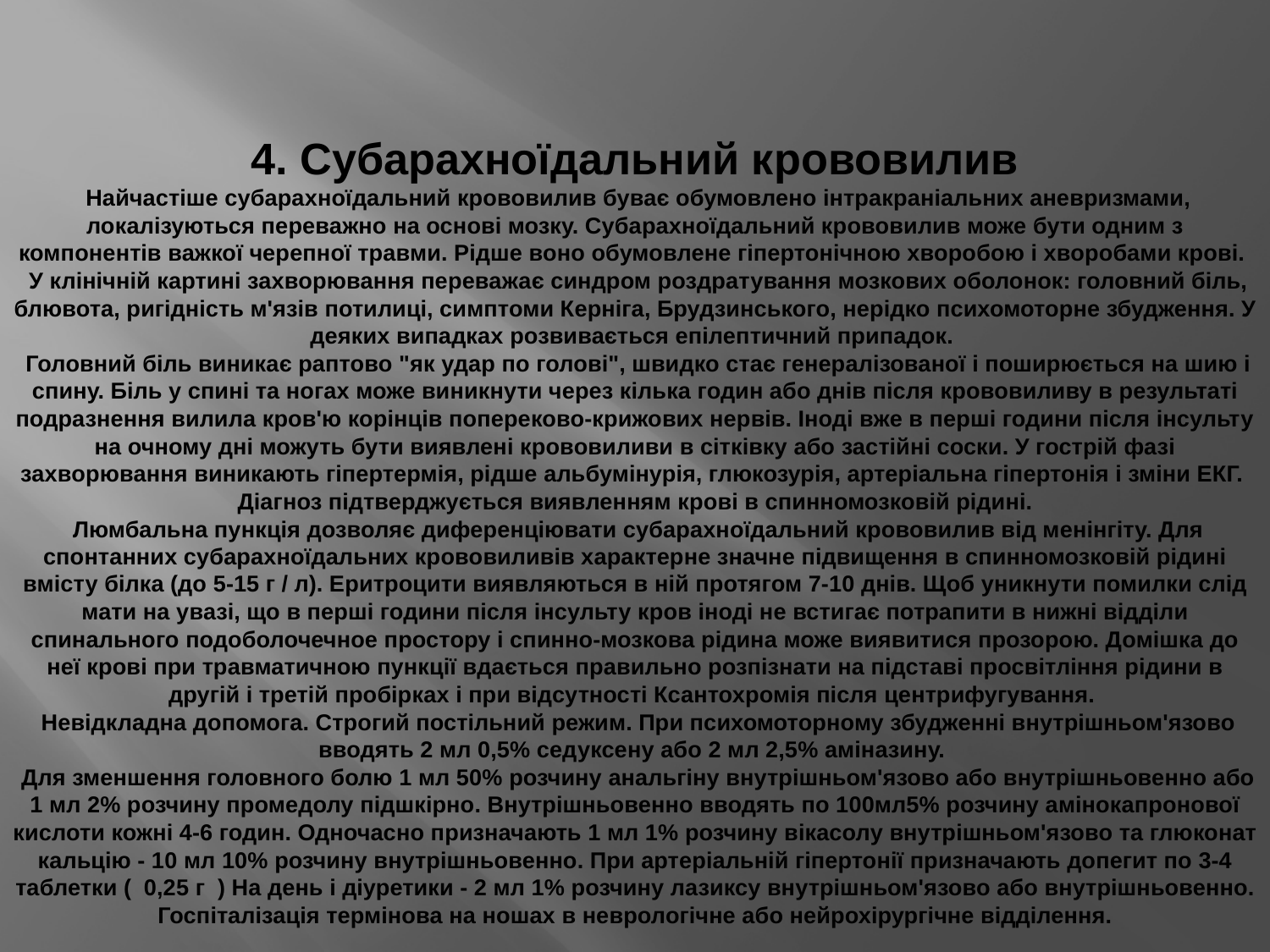

# 4. Субарахноїдальний крововилив Найчастіше субарахноїдальний крововилив буває обумовлено інтракраніальних аневризмами, локалізуються переважно на основі мозку. Субарахноїдальний крововилив може бути одним з компонентів важкої черепної травми. Рідше воно обумовлене гіпертонічною хворобою і хворобами крові. У клінічній картині захворювання переважає синдром роздратування мозкових оболонок: головний біль, блювота, ригідність м'язів потилиці, симптоми Керніга, Брудзинського, нерідко психомоторне збудження. У деяких випадках розвивається епілептичний припадок. Головний біль виникає раптово "як удар по голові", швидко стає генералізованої і поширюється на шию і спину. Біль у спині та ногах може виникнути через кілька годин або днів після крововиливу в результаті подразнення вилила кров'ю корінців попереково-крижових нервів. Іноді вже в перші години після інсульту на очному дні можуть бути виявлені крововиливи в сітківку або застійні соски. У гострій фазі захворювання виникають гіпертермія, рідше альбумінурія, глюкозурія, артеріальна гіпертонія і зміни ЕКГ. Діагноз підтверджується виявленням крові в спинномозковій рідині. Люмбальна пункція дозволяє диференціювати субарахноїдальний крововилив від менінгіту. Для спонтанних субарахноїдальних крововиливів характерне значне підвищення в спинномозковій рідині вмісту білка (до 5-15 г / л). Еритроцити виявляються в ній протягом 7-10 днів. Щоб уникнути помилки слід мати на увазі, що в перші години після інсульту кров іноді не встигає потрапити в нижні відділи спинального подоболочечное простору і спинно-мозкова рідина може виявитися прозорою. Домішка до неї крові при травматичною пункції вдається правильно розпізнати на підставі просвітління рідини в другій і третій пробірках і при відсутності Ксантохромія після центрифугування. Невідкладна допомога. Строгий постільний режим. При психомоторному збудженні внутрішньом'язово вводять 2 мл 0,5% седуксену або 2 мл 2,5% аміназину. Для зменшення головного болю 1 мл 50% розчину анальгіну внутрішньом'язово або внутрішньовенно або 1 мл 2% розчину промедолу підшкірно. Внутрішньовенно вводять по 100мл5% розчину амінокапронової кислоти кожні 4-6 годин. Одночасно призначають 1 мл 1% розчину вікасолу внутрішньом'язово та глюконат кальцію - 10 мл 10% розчину внутрішньовенно. При артеріальній гіпертонії призначають допегит по 3-4 таблетки (  0,25 г  ) На день і діуретики - 2 мл 1% розчину лазиксу внутрішньом'язово або внутрішньовенно. Госпіталізація термінова на ношах в неврологічне або нейрохірургічне відділення.